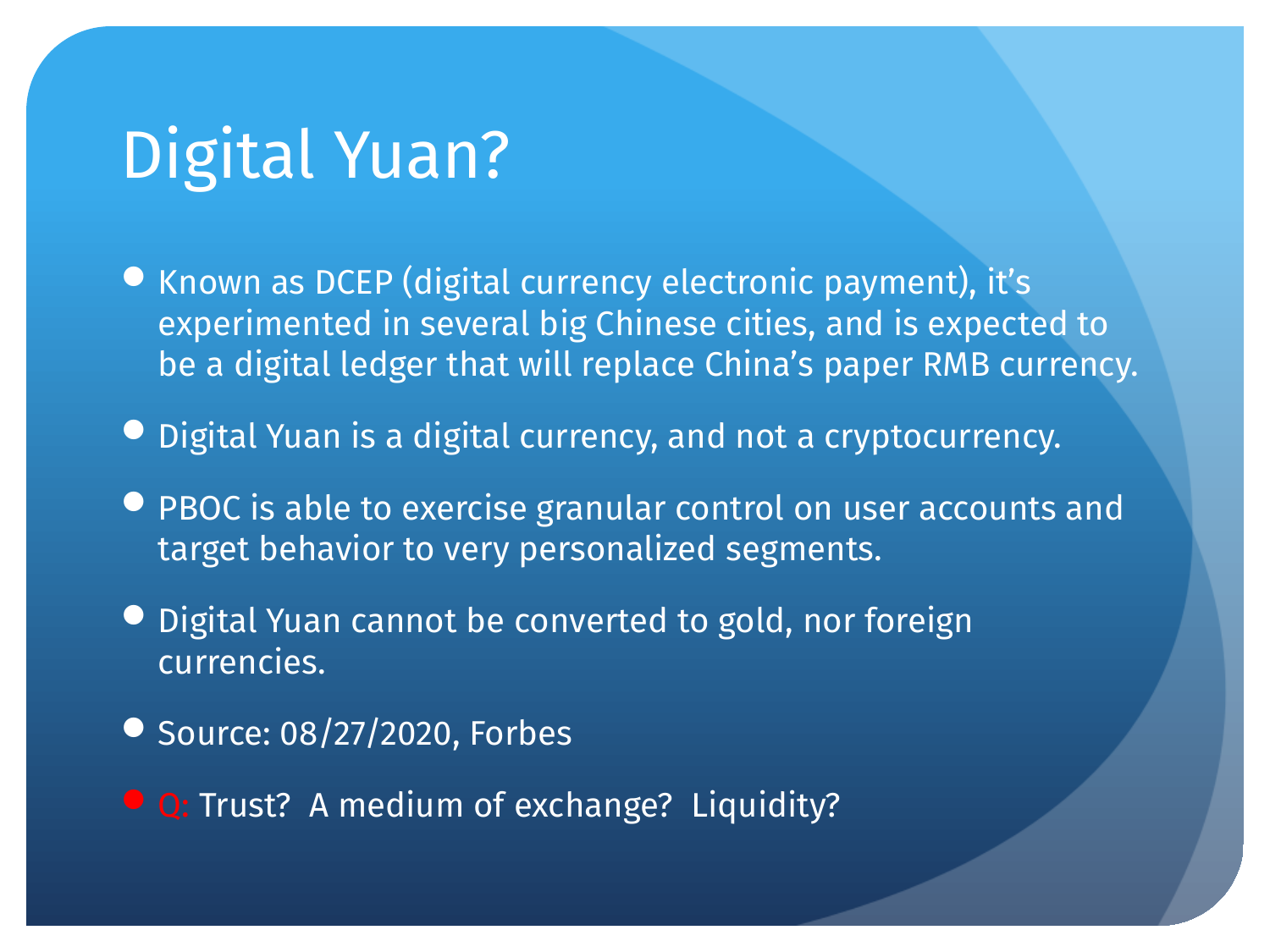

# Digital Yuan?
Known as DCEP (digital currency electronic payment), it’s experimented in several big Chinese cities, and is expected to be a digital ledger that will replace China’s paper RMB currency.
Digital Yuan is a digital currency, and not a cryptocurrency.
PBOC is able to exercise granular control on user accounts and target behavior to very personalized segments.
Digital Yuan cannot be converted to gold, nor foreign currencies.
Source: 08/27/2020, Forbes
Q: Trust?  A medium of exchange?  Liquidity?